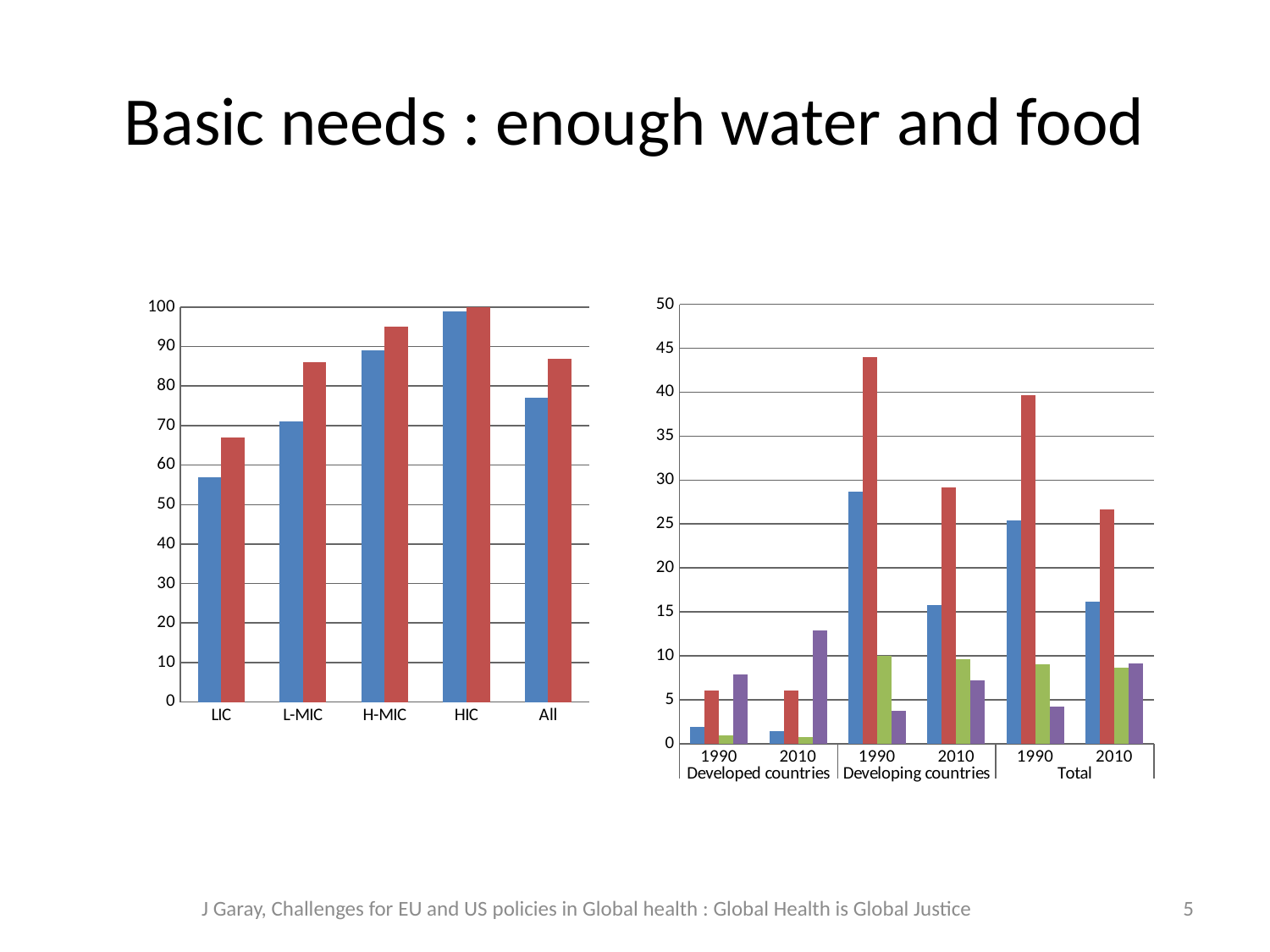

# Basic needs : enough water and food

### Chart

| Category | Underweight | Stunted | Wasted | Obese |
|---|---|---|---|---|
| 1990 | 1.9000000000000001 | 6.0 | 0.9 | 7.9 |
| 2010 | 1.4 | 6.0 | 0.7000000000000016 | 12.9 |
| 1990 | 28.7 | 44.0 | 10.0 | 3.7 |
| 2010 | 15.8 | 29.2 | 9.6 | 7.2 |
| 1990 | 25.4 | 39.7 | 9.0 | 4.2 |
| 2010 | 16.2 | 26.7 | 8.6 | 9.1 |

### Chart

| Category | 1990 | 2008 |
|---|---|---|
| LIC | 57.0 | 67.0 |
| L-MIC | 71.0 | 86.0 |
| H-MIC | 89.0 | 95.0 |
| HIC | 99.0 | 100.0 |
| All | 77.0 | 87.0 |
J Garay, Challenges for EU and US policies in Global health : Global Health is Global Justice
5